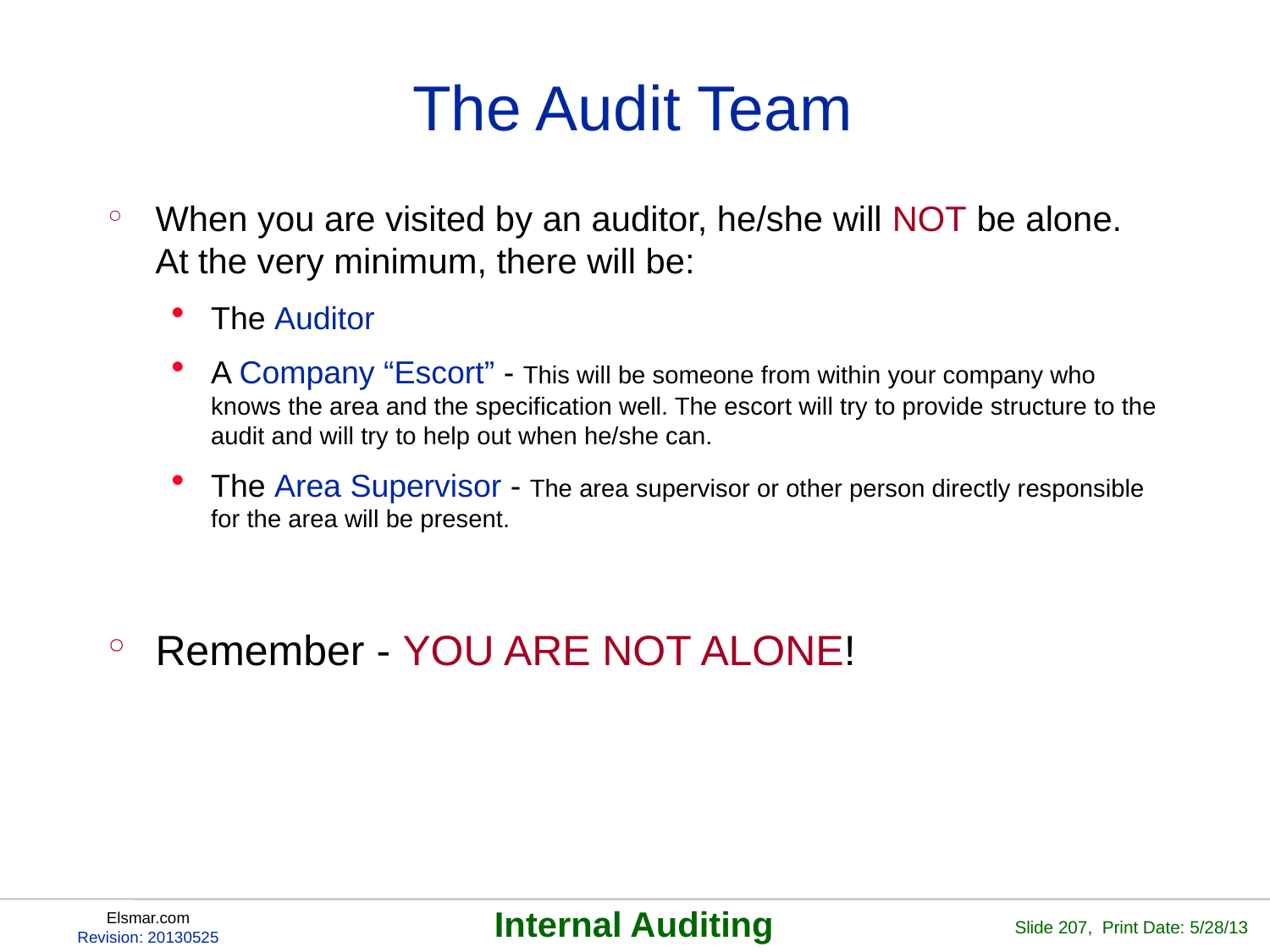

# The Audit Team
When you are visited by an auditor, he/she will NOT be alone. At the very minimum, there will be:
The Auditor
A Company “Escort” - This will be someone from within your company who knows the area and the specification well. The escort will try to provide structure to the audit and will try to help out when he/she can.
The Area Supervisor - The area supervisor or other person directly responsible for the area will be present.

Remember - YOU ARE NOT ALONE!